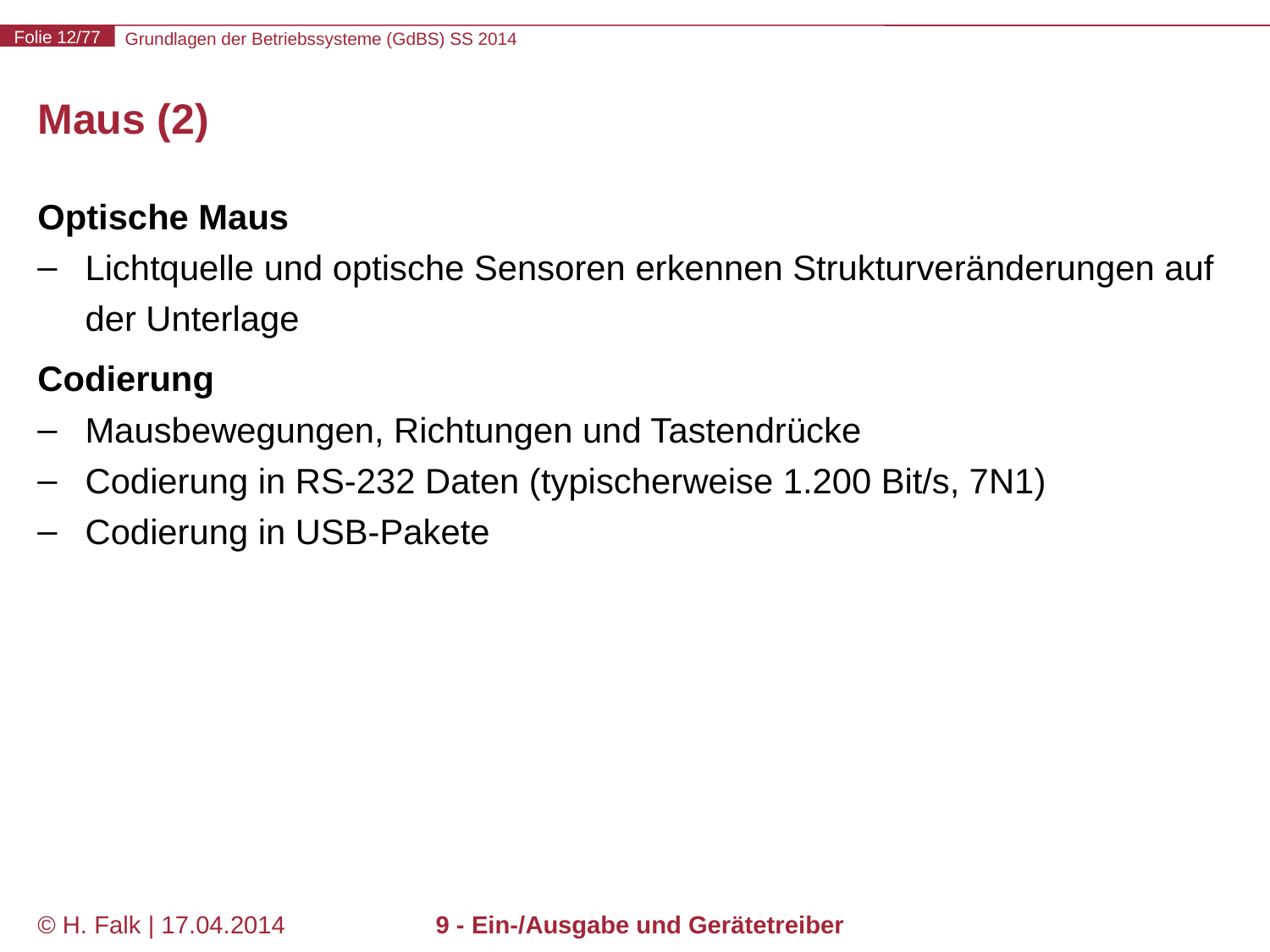

# Maus (2)
Optische Maus
Lichtquelle und optische Sensoren erkennen Strukturveränderungen auf der Unterlage

Codierung
Mausbewegungen, Richtungen und Tastendrücke
Codierung in RS-232 Daten (typischerweise 1.200 Bit/s, 7N1)
Codierung in USB-Pakete
© H. Falk | 17.04.2014
9 - Ein-/Ausgabe und Gerätetreiber